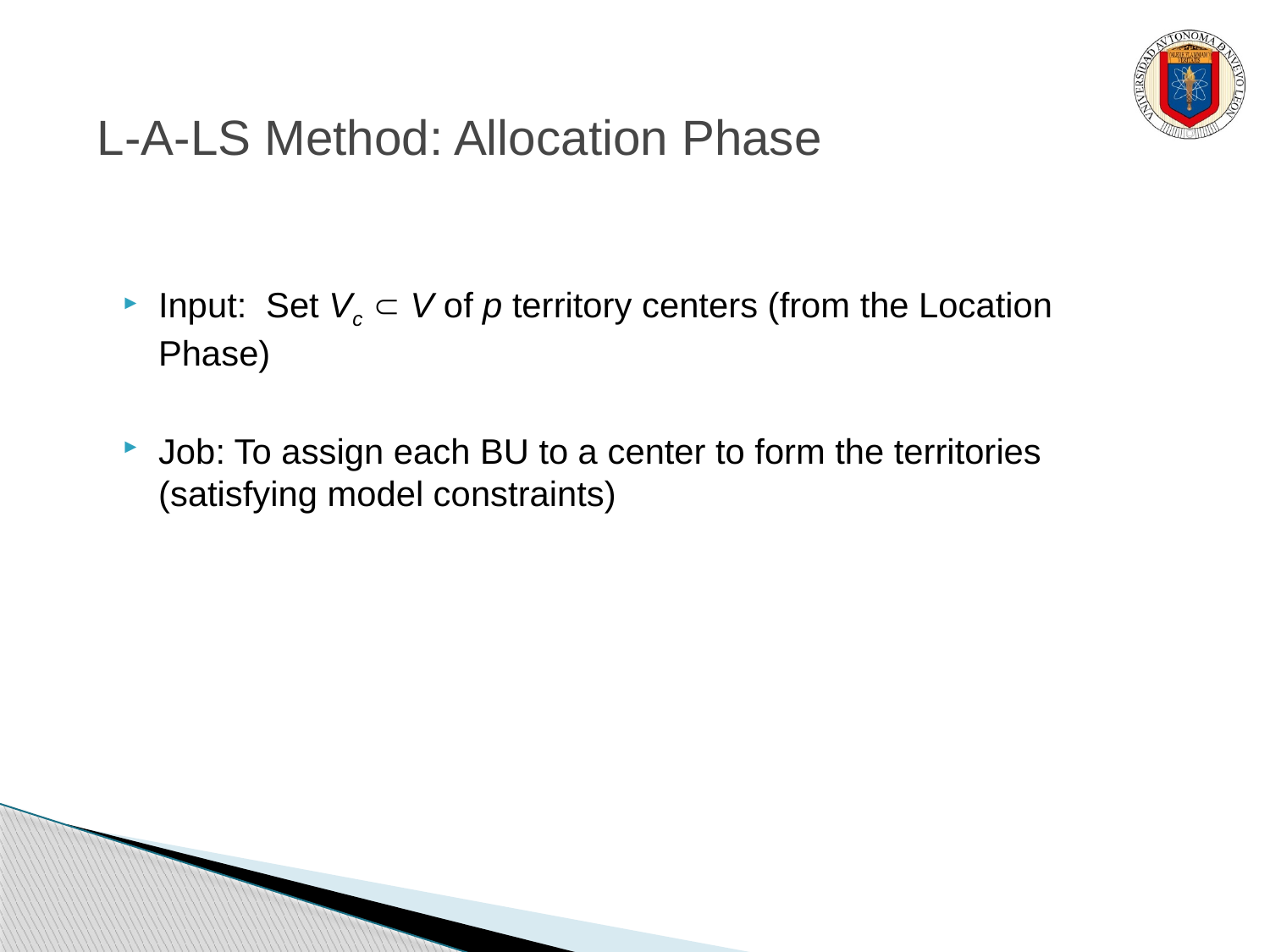

L-A-LS Method: Allocation Phase
Input:  Set Vc ⊂ V of p territory centers (from the Location Phase)

Job: To assign each BU to a center to form the territories (satisfying model constraints)